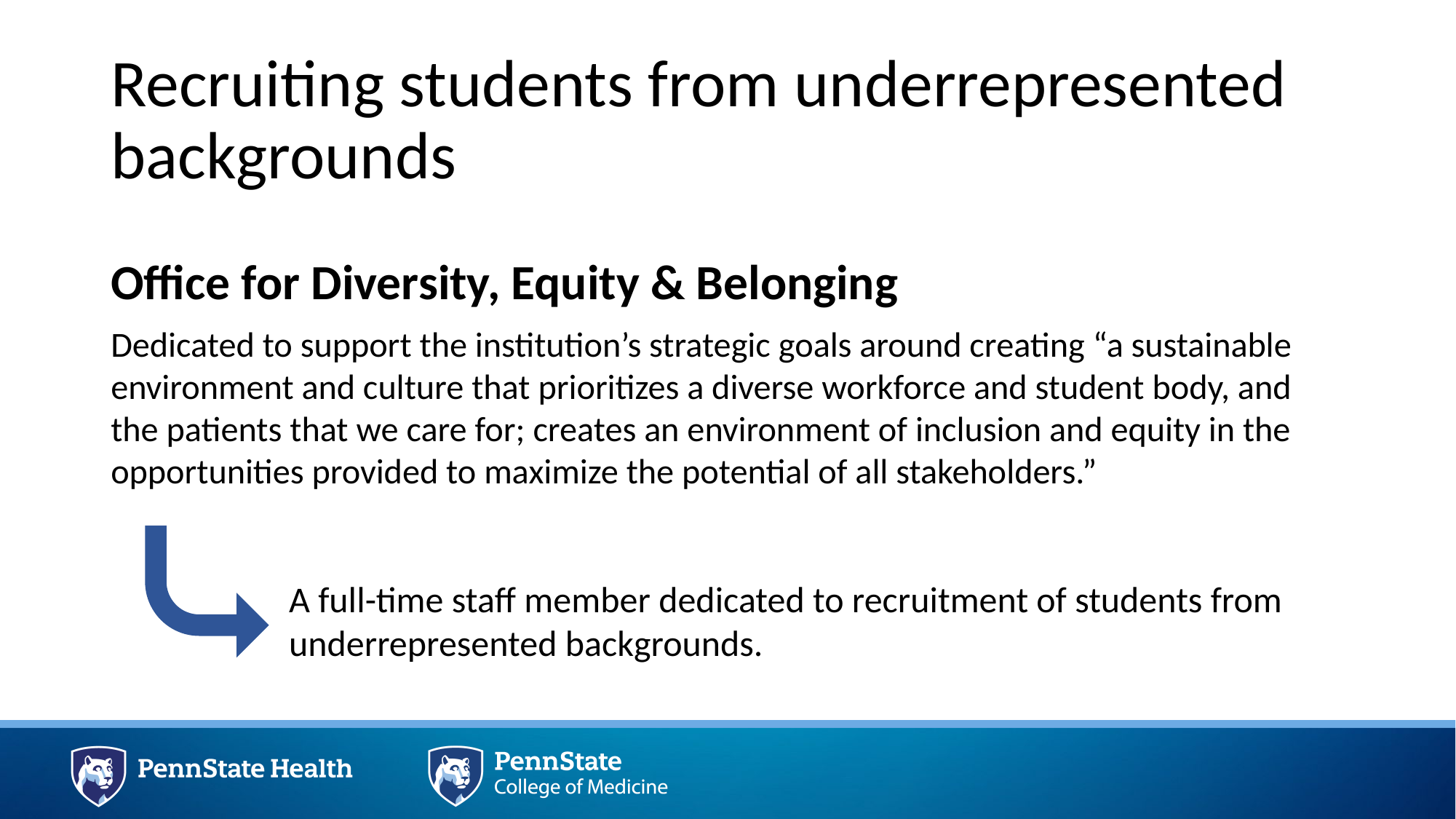

# Recruiting students from underrepresented backgrounds
Office for Diversity, Equity & Belonging
Dedicated to support the institution’s strategic goals around creating “a sustainable environment and culture that prioritizes a diverse workforce and student body, and the patients that we care for; creates an environment of inclusion and equity in the opportunities provided to maximize the potential of all stakeholders.”

A full-time staff member dedicated to recruitment of students from underrepresented backgrounds.